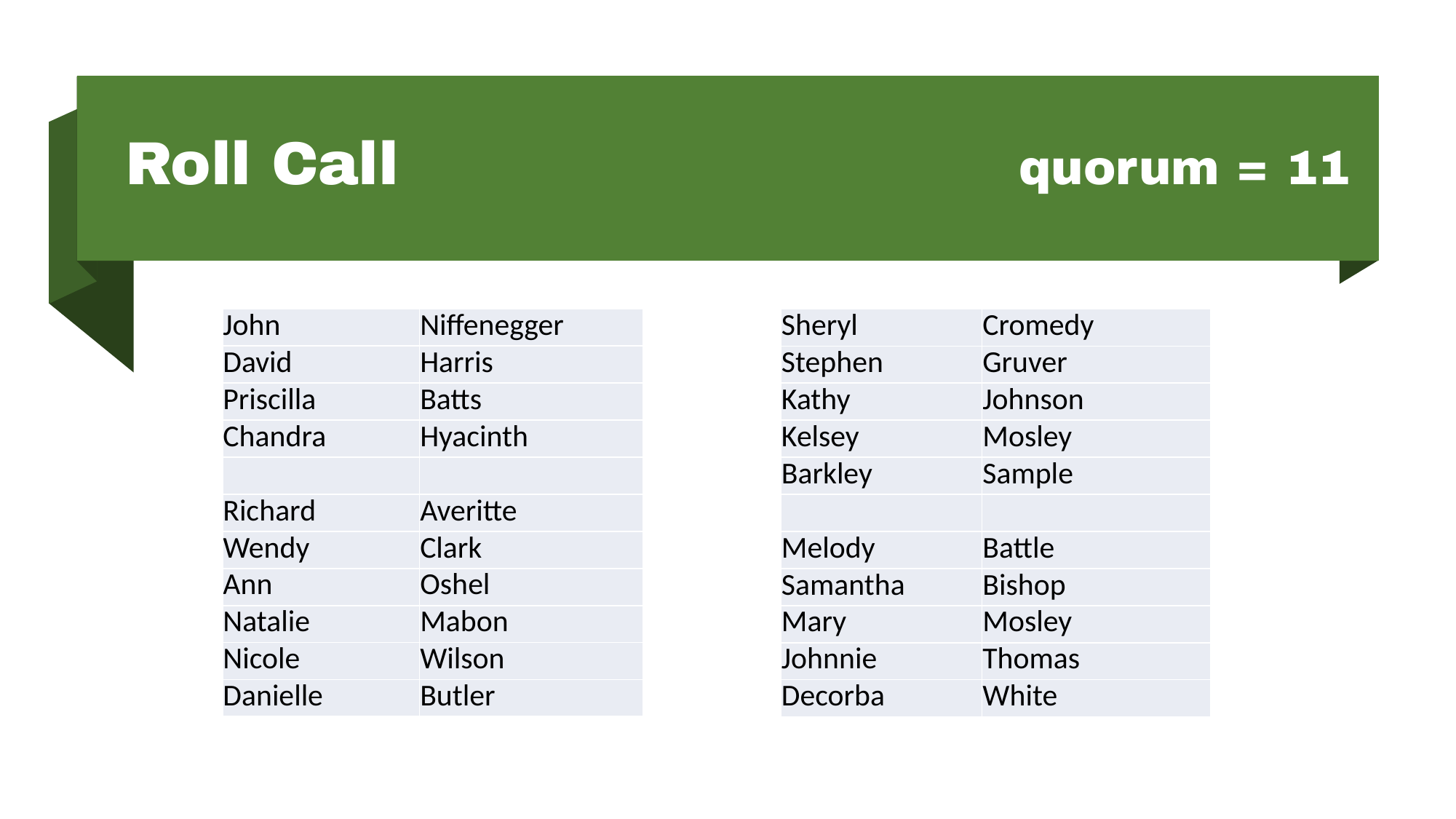

# Roll Call	quorum = 11
| John | Niffenegger |
| --- | --- |
| David | Harris |
| Priscilla | Batts |
| Chandra | Hyacinth |
|  |  |
| Richard | Averitte |
| Wendy | Clark |
| Ann | Oshel |
| Natalie | Mabon |
| Nicole | Wilson |
| Danielle | Butler |
| Sheryl | Cromedy |
| --- | --- |
| Stephen | Gruver |
| Kathy | Johnson |
| Kelsey | Mosley |
| Barkley | Sample |
|  |  |
| Melody | Battle |
| Samantha | Bishop |
| Mary | Mosley |
| Johnnie | Thomas |
| Decorba | White |